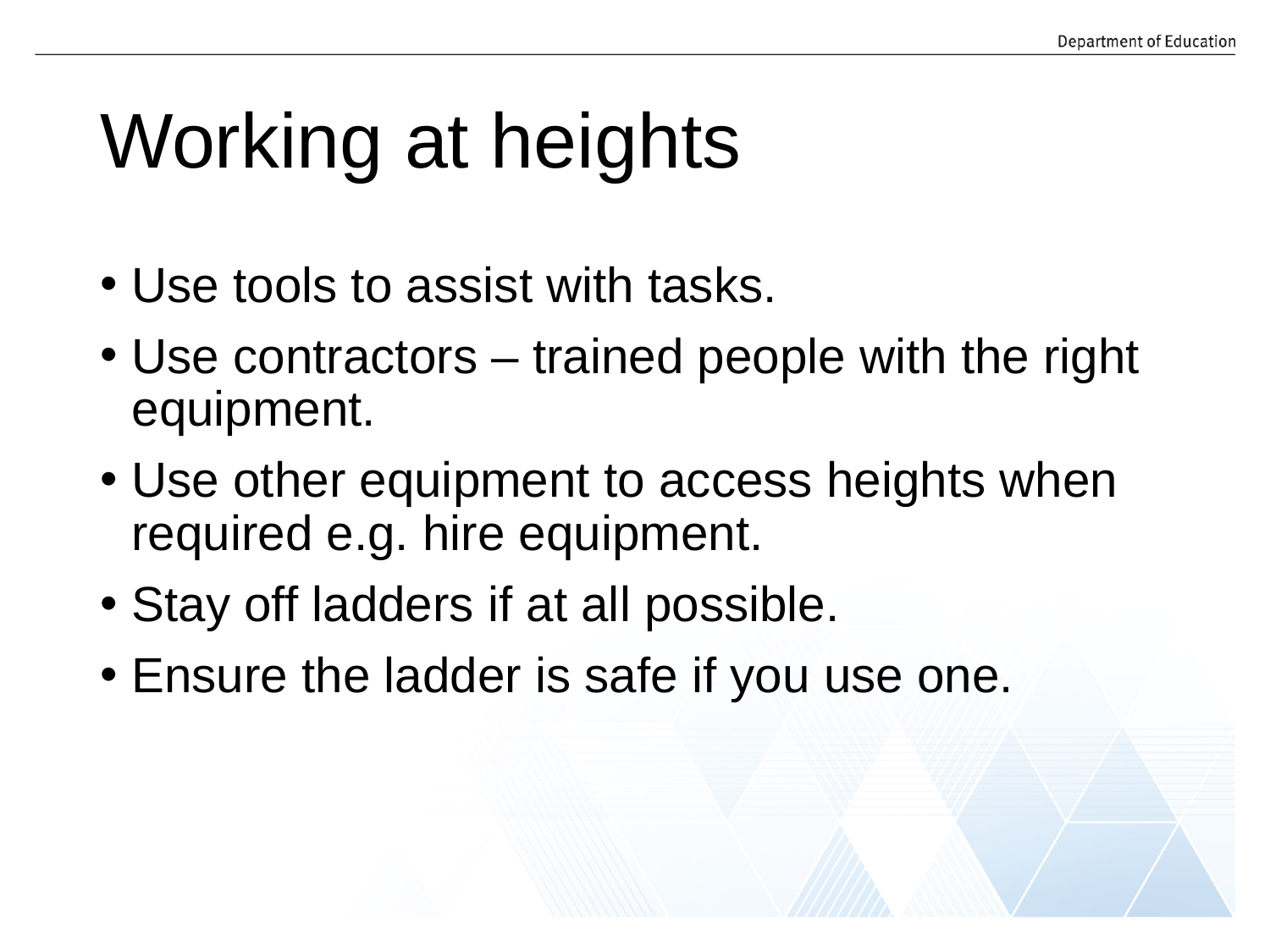

# Working at heights
Use tools to assist with tasks.
Use contractors – trained people with the right equipment.
Use other equipment to access heights when required e.g. hire equipment.
Stay off ladders if at all possible.
Ensure the ladder is safe if you use one.